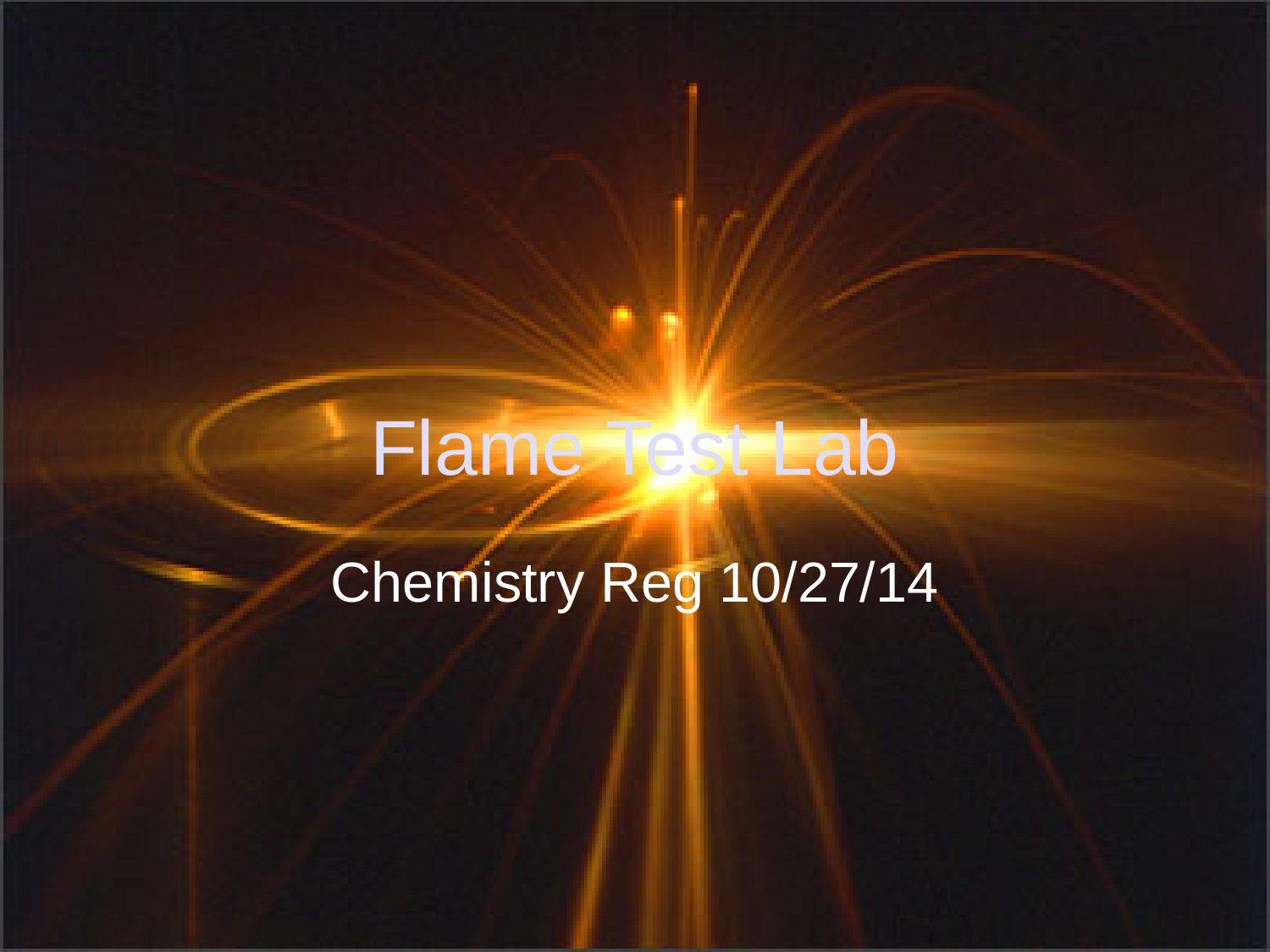

# Flame Test Lab
Chemistry Reg 10/27/14